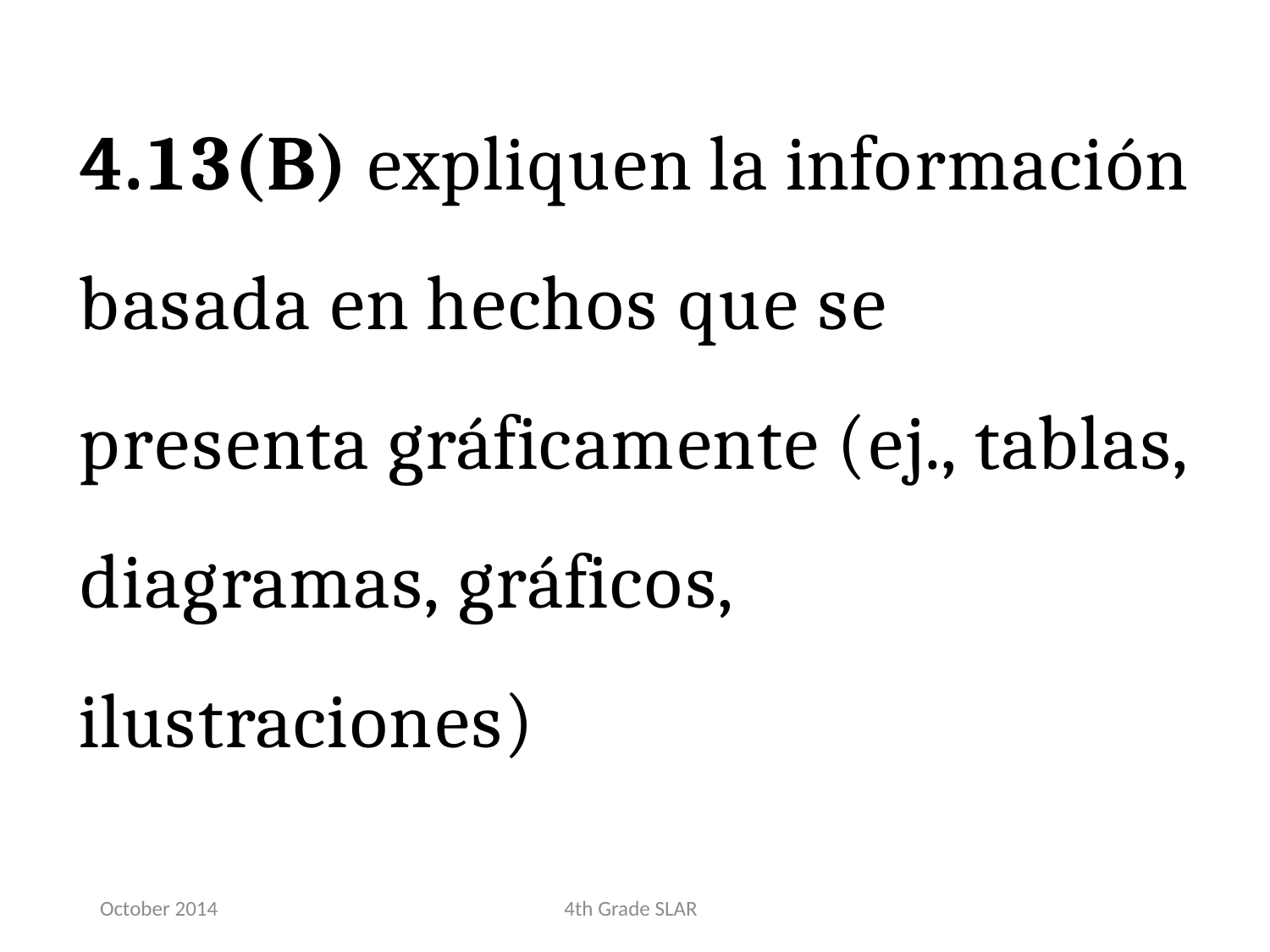

4.13(B) expliquen la información basada en hechos que se presenta gráficamente (ej., tablas, diagramas, gráficos, ilustraciones)
October 2014
4th Grade SLAR